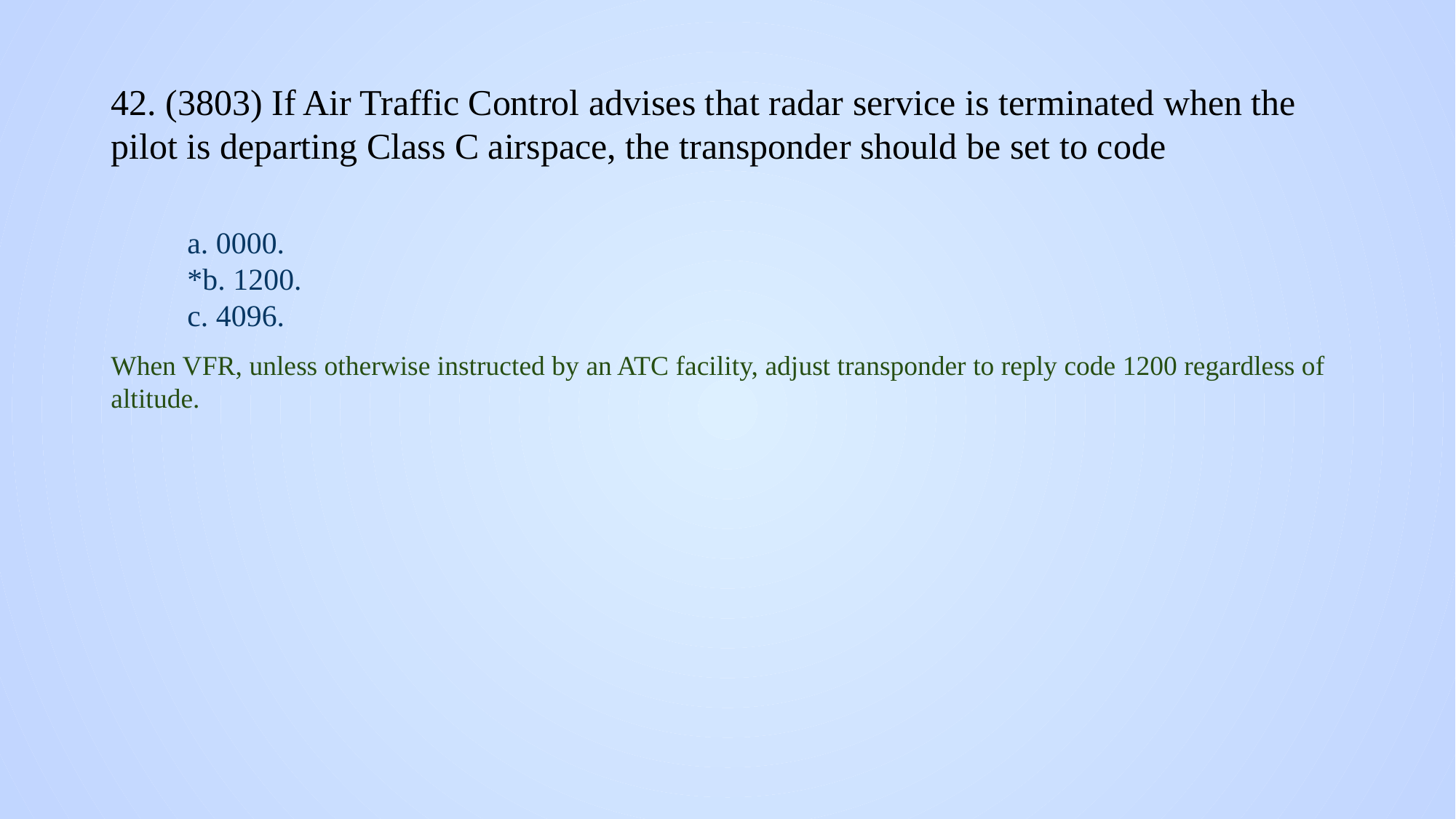

# 42. (3803) If Air Traffic Control advises that radar service is terminated when the pilot is departing Class C airspace, the transponder should be set to code
a. 0000.
*b. 1200.
c. 4096.
When VFR, unless otherwise instructed by an ATC facility, adjust transponder to reply code 1200 regardless of altitude.